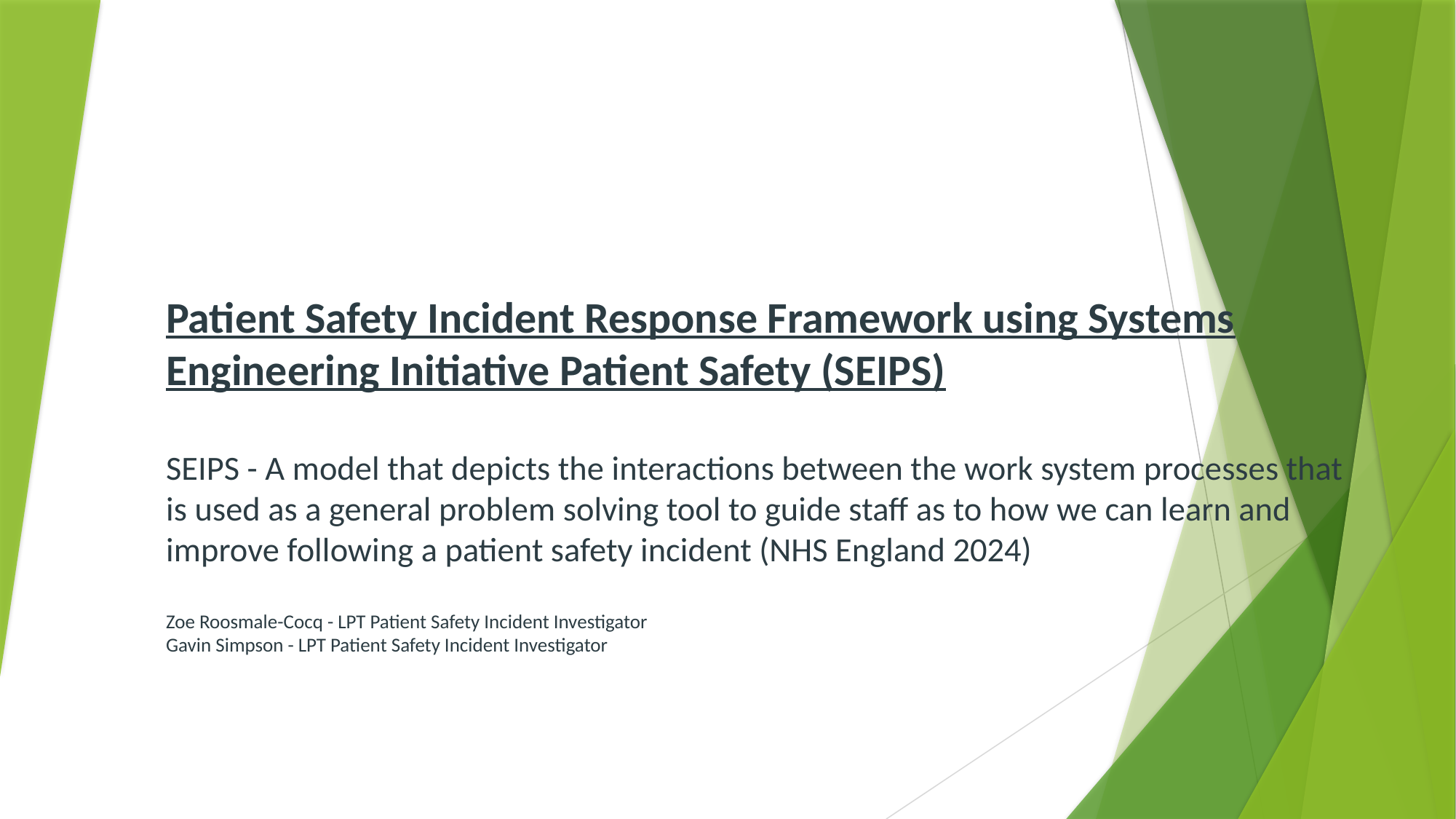

# Patient Safety Incident Response Framework using Systems Engineering Initiative Patient Safety (SEIPS) SEIPS - A model that depicts the interactions between the work system processes that is used as a general problem solving tool to guide staff as to how we can learn and improve following a patient safety incident (NHS England 2024) Zoe Roosmale-Cocq - LPT Patient Safety Incident Investigator Gavin Simpson - LPT Patient Safety Incident Investigator